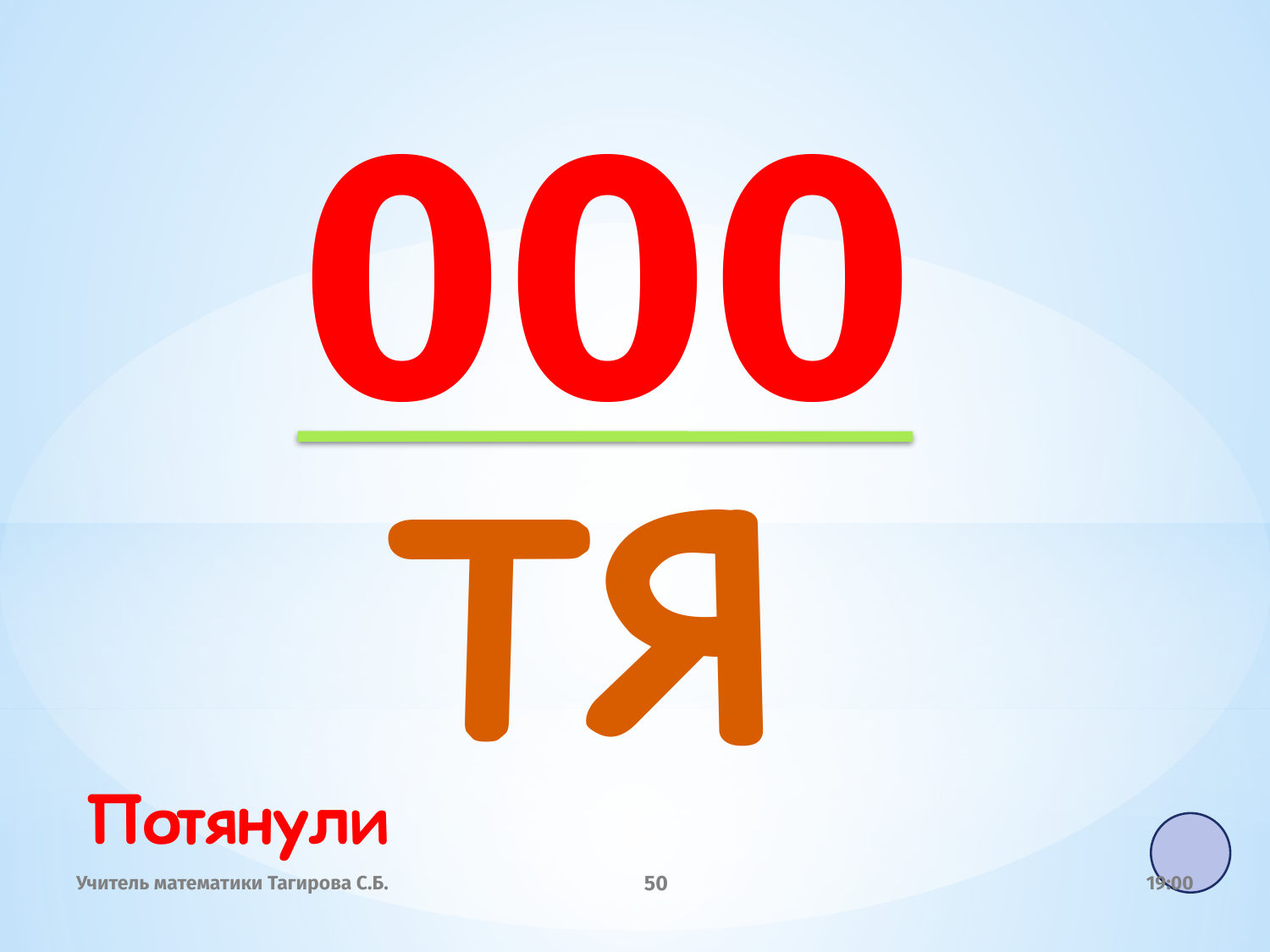

000
 ТЯ
Потянули

Учитель математики Тагирова С.Б.
50
19:00